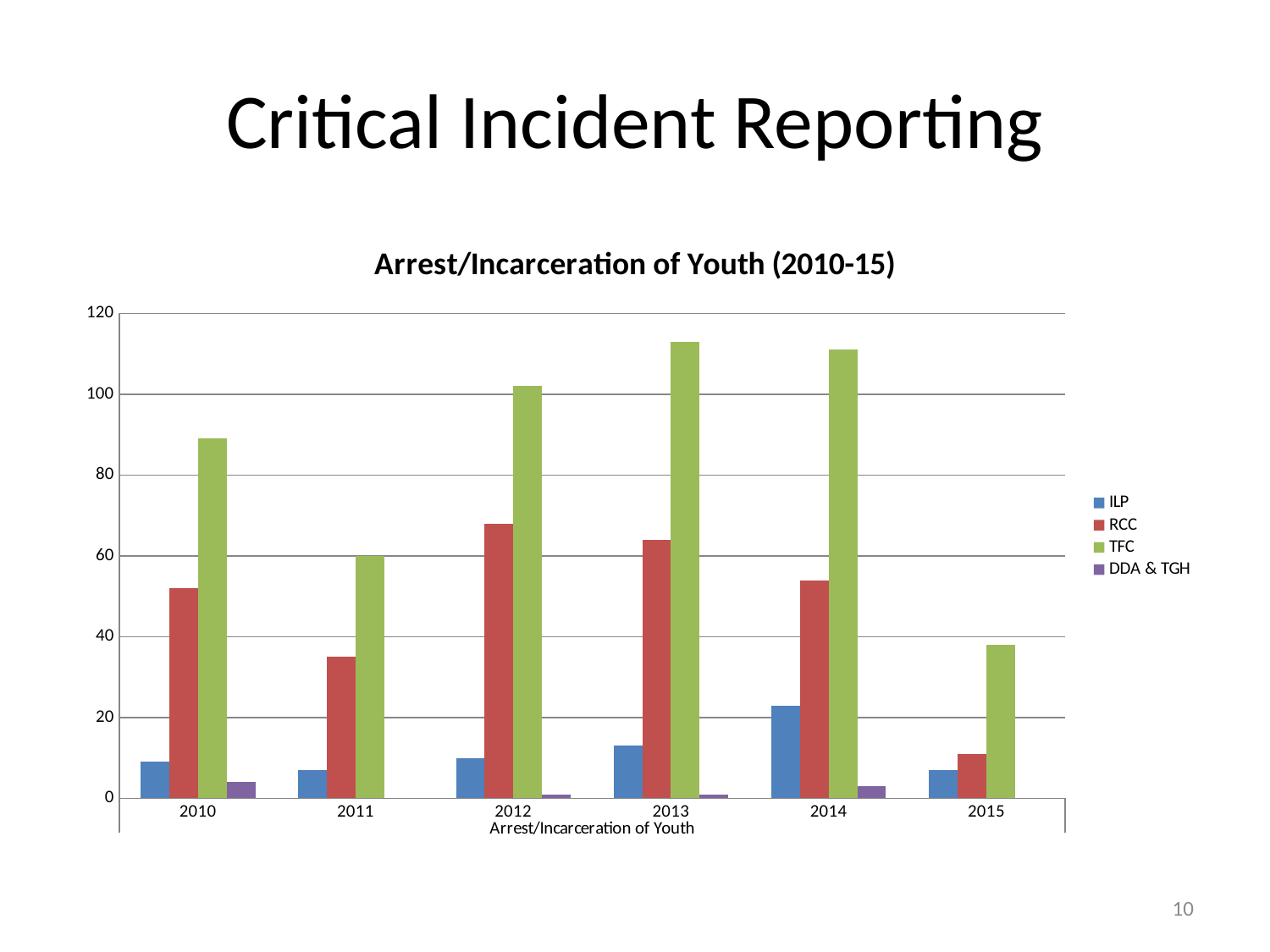

# Critical Incident Reporting

### Chart: Arrest/Incarceration of Youth (2010-15)

| Category | ILP | RCC | TFC | DDA & TGH |
|---|---|---|---|---|
| 2010 | 9.0 | 52.0 | 89.0 | 4.0 |
| 2011 | 7.0 | 35.0 | 60.0 | 0.0 |
| 2012 | 10.0 | 68.0 | 102.0 | 1.0 |
| 2013 | 13.0 | 64.0 | 113.0 | 1.0 |
| 2014 | 23.0 | 54.0 | 111.0 | 3.0 |
| 2015 | 7.0 | 11.0 | 38.0 | 0.0 |
10